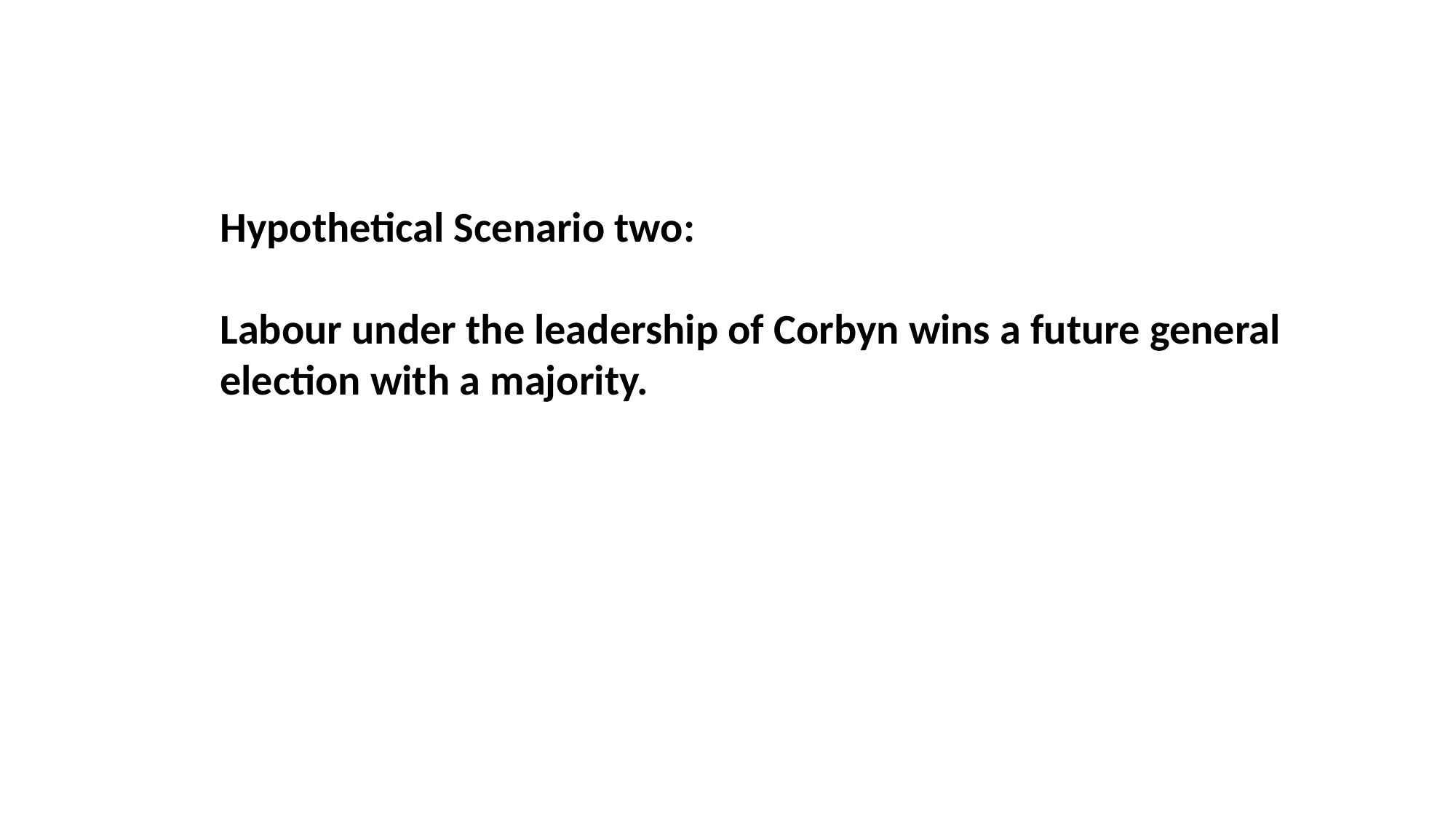

Hypothetical Scenario two:

Labour under the leadership of Corbyn wins a future general  election with a majority.